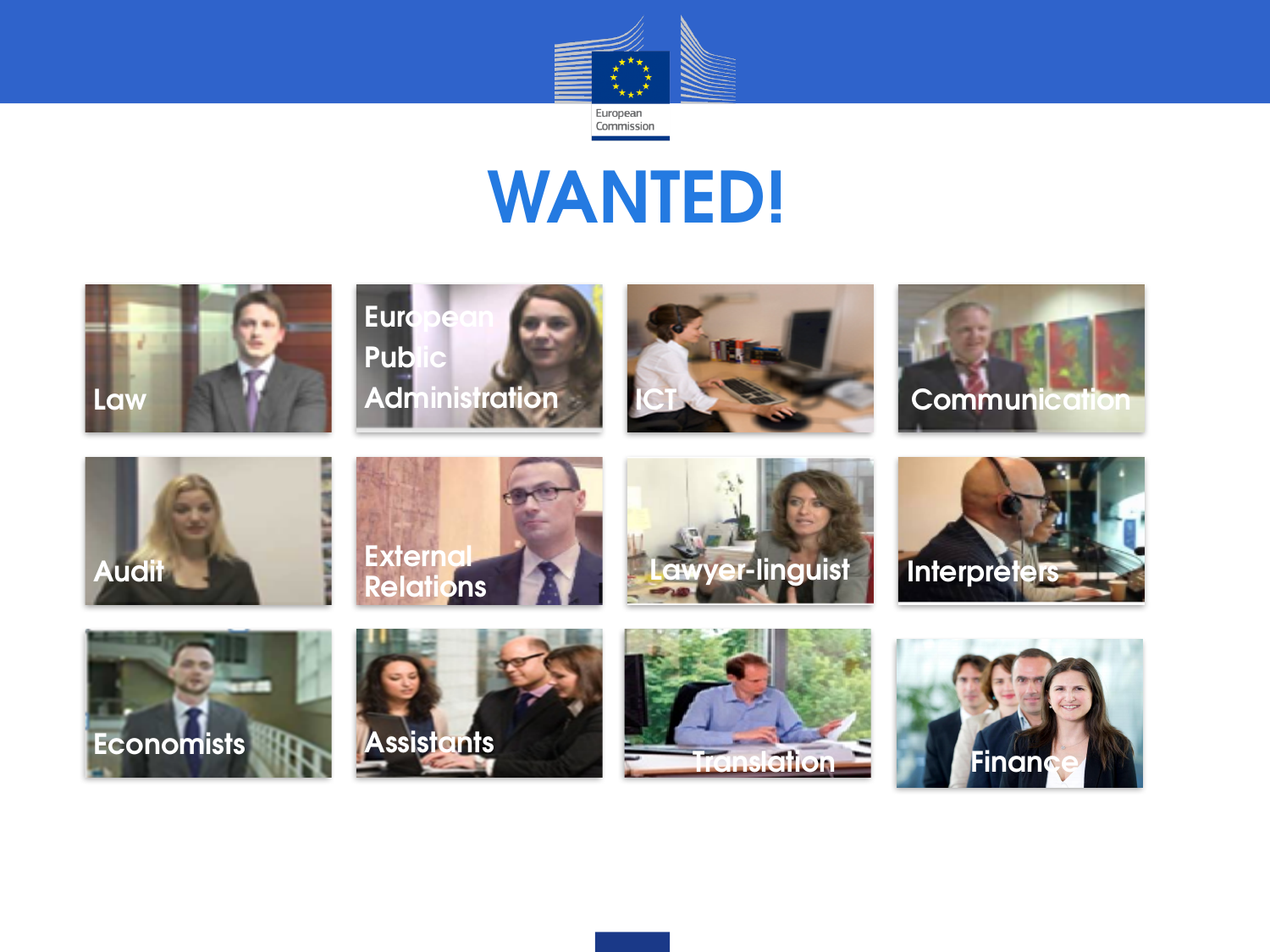

WANTED!

Law
European
Public
Administration

ICT

Communication

Audit

External            Relations

Lawyer-linguist

Interpreters

Economists

Assistants

Translation
Finance